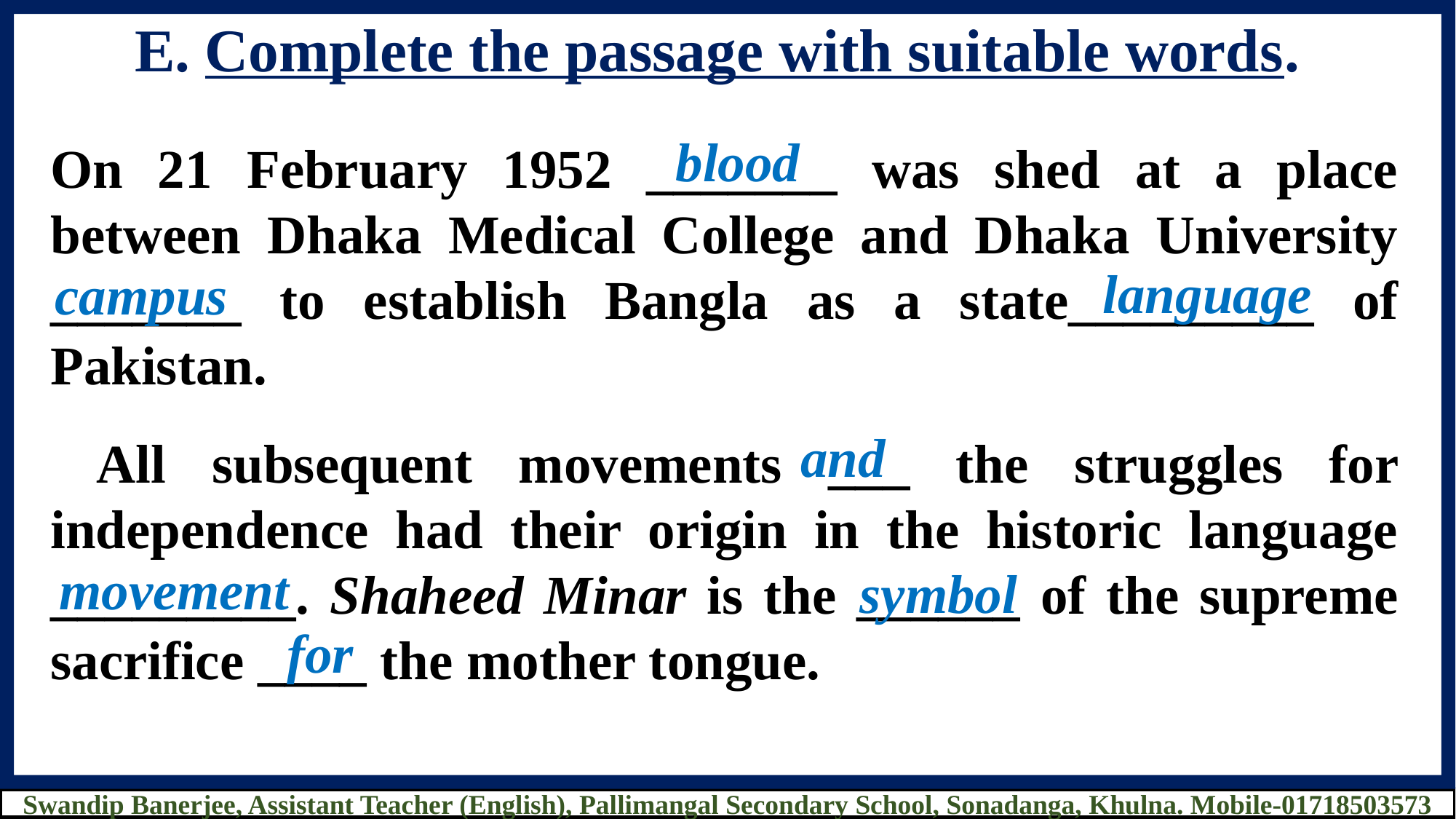

E. Complete the passage with suitable words.
blood
On 21 February 1952 _______ was shed at a place between Dhaka Medical College and Dhaka University _______ to establish Bangla as a state_________ of Pakistan.

 All subsequent movements ___ the struggles for independence had their origin in the historic language _________. Shaheed Minar is the ______ of the supreme sacrifice ____ the mother tongue.
language
campus
and
movement
symbol
for